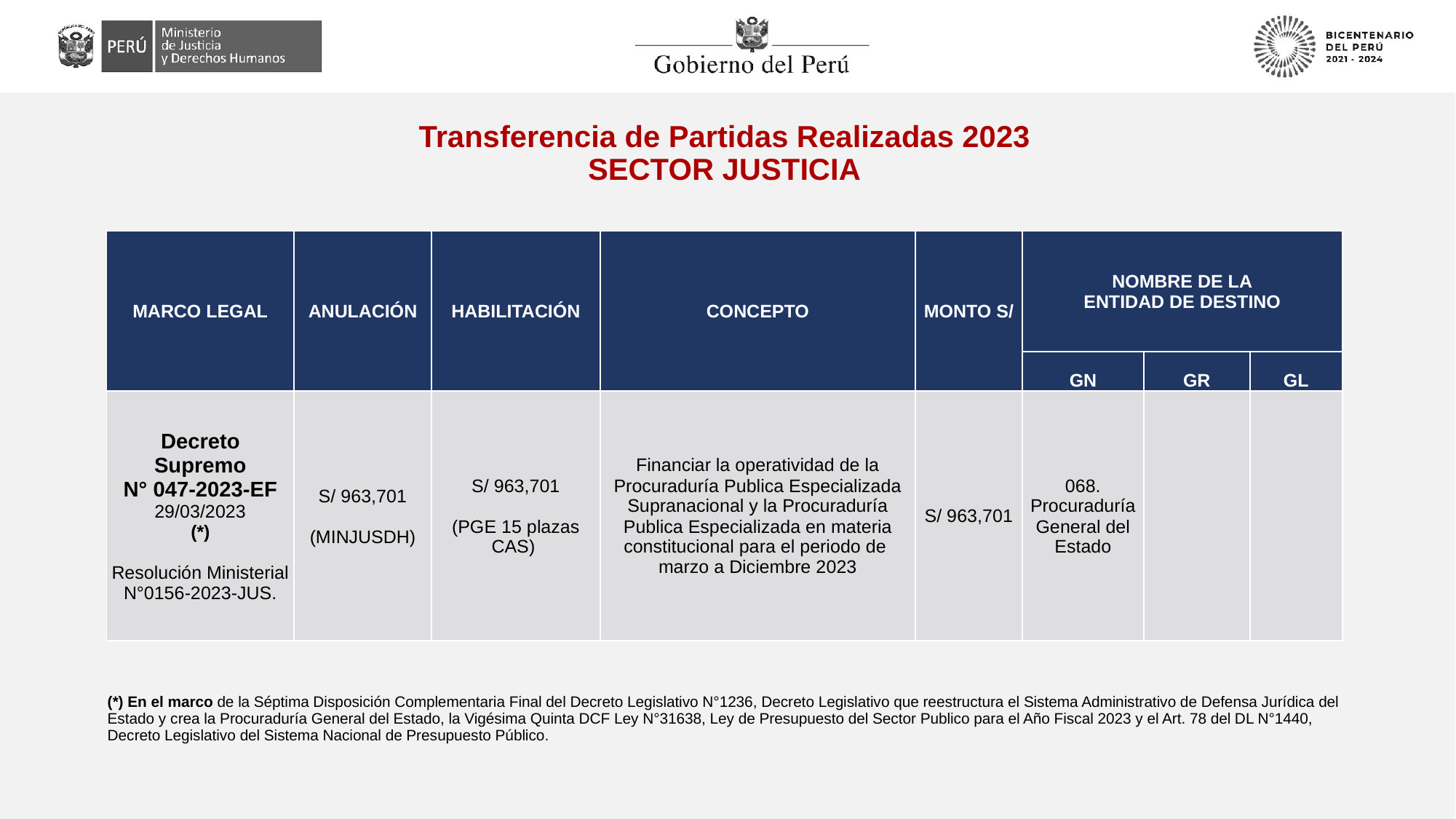

# Transferencia de Partidas Realizadas 2023 SECTOR JUSTICIA
| MARCO LEGAL | ANULACIÓN | HABILITACIÓN | CONCEPTO | MONTO S/ | NOMBRE DE LA ENTIDAD DE DESTINO |  |  |
| --- | --- | --- | --- | --- | --- | --- | --- |
|  |  |  |  |  | GN | GR | GL |
| Decreto Supremo N° 047-2023-EF 29/03/2023 (\*) Resolución Ministerial N°0156-2023-JUS. | S/ 963,701 (MINJUSDH) | S/ 963,701 (PGE 15 plazas CAS) | Financiar la operatividad de la Procuraduría Publica Especializada Supranacional y la Procuraduría Publica Especializada en materia constitucional para el periodo de marzo a Diciembre 2023 | S/ 963,701 | 068. Procuraduría General del Estado |  |  |
| (\*) En el marco de la Séptima Disposición Complementaria Final del Decreto Legislativo N°1236, Decreto Legislativo que reestructura el Sistema Administrativo de Defensa Jurídica del Estado y crea la Procuraduría General del Estado, la Vigésima Quinta DCF Ley N°31638, Ley de Presupuesto del Sector Publico para el Año Fiscal 2023 y el Art. 78 del DL N°1440, Decreto Legislativo del Sistema Nacional de Presupuesto Público. |
| --- |
|  |